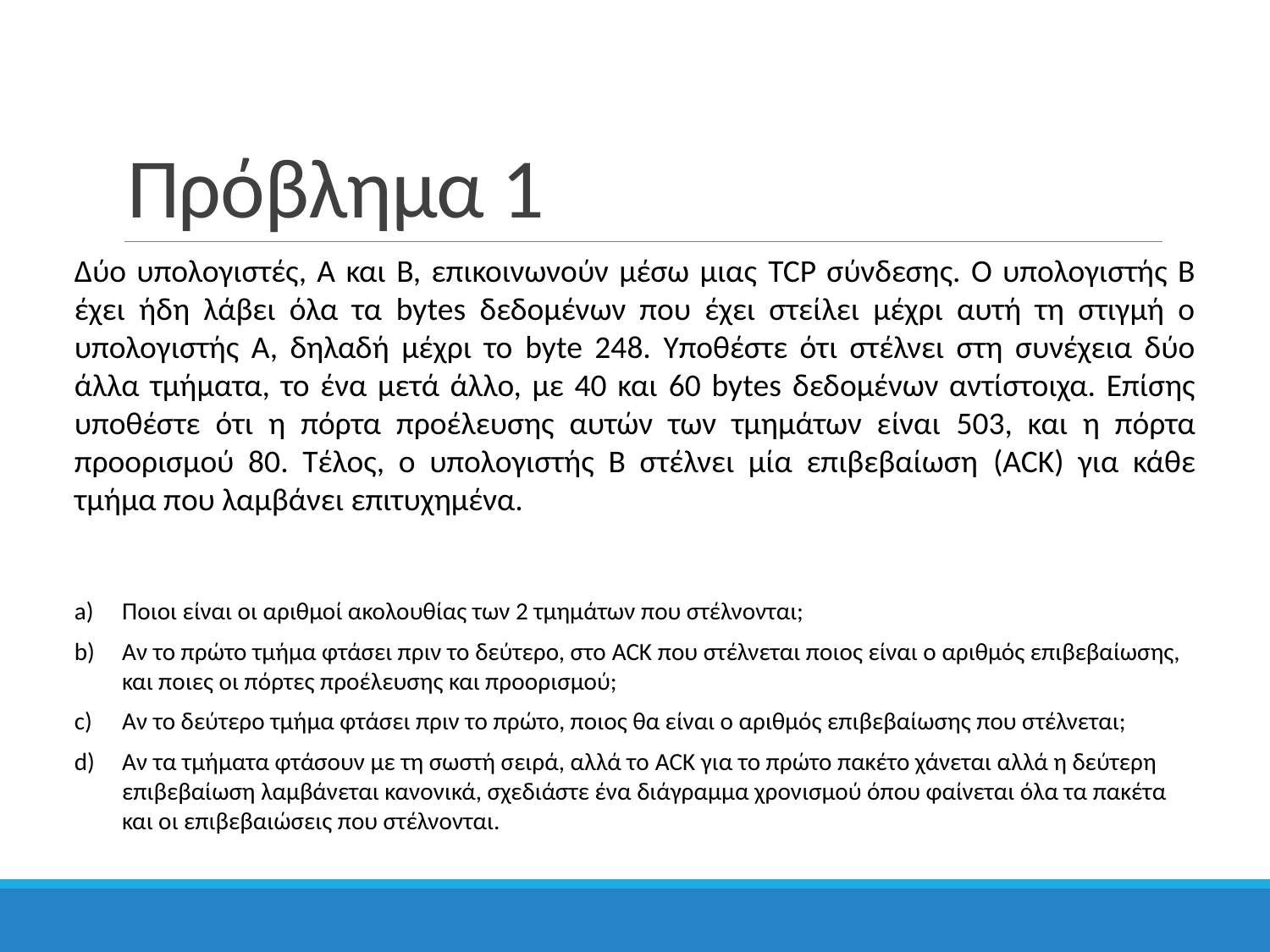

# Πρόβλημα 1
Δύο υπολογιστές, Α και Β, επικοινωνούν μέσω μιας TCP σύνδεσης. Ο υπολογιστής Β έχει ήδη λάβει όλα τα bytes δεδομένων που έχει στείλει μέχρι αυτή τη στιγμή ο υπολογιστής Α, δηλαδή μέχρι το byte 248. Υποθέστε ότι στέλνει στη συνέχεια δύο άλλα τμήματα, το ένα μετά άλλο, με 40 και 60 bytes δεδομένων αντίστοιχα. Επίσης υποθέστε ότι η πόρτα προέλευσης αυτών των τμημάτων είναι 503, και η πόρτα προορισμού 80. Τέλος, ο υπολογιστής Β στέλνει μία επιβεβαίωση (ACK) για κάθε τμήμα που λαμβάνει επιτυχημένα.

Ποιοι είναι οι αριθμοί ακολουθίας των 2 τμημάτων που στέλνονται;
Αν το πρώτο τμήμα φτάσει πριν το δεύτερο, στο ACK που στέλνεται ποιος είναι ο αριθμός επιβεβαίωσης, και ποιες οι πόρτες προέλευσης και προορισμού;
Αν το δεύτερο τμήμα φτάσει πριν το πρώτο, ποιος θα είναι ο αριθμός επιβεβαίωσης που στέλνεται;
Αν τα τμήματα φτάσουν με τη σωστή σειρά, αλλά το ACK για το πρώτο πακέτο χάνεται αλλά η δεύτερη επιβεβαίωση λαμβάνεται κανονικά, σχεδιάστε ένα διάγραμμα χρονισμού όπου φαίνεται όλα τα πακέτα και οι επιβεβαιώσεις που στέλνονται.